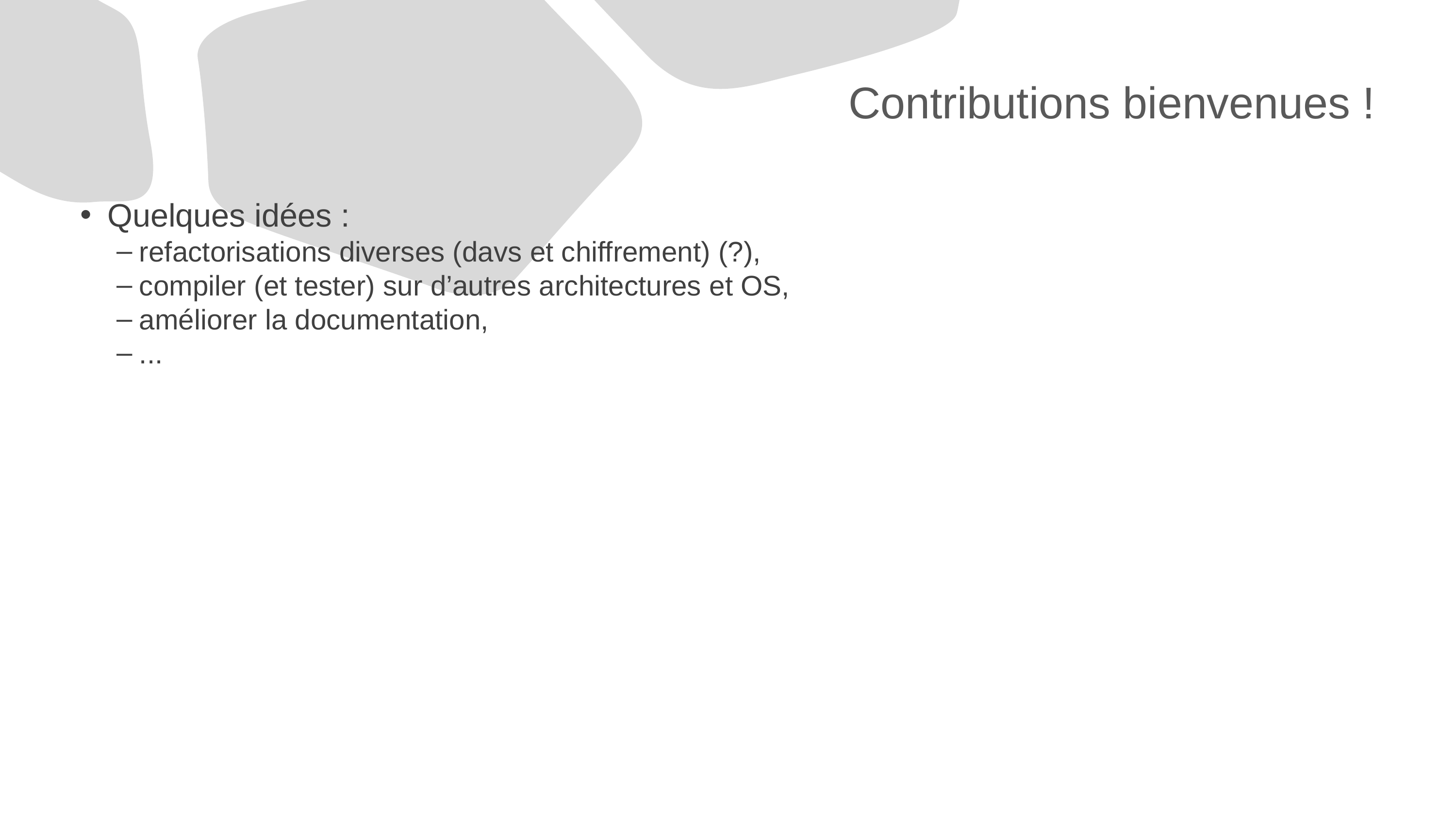

# Contributions bienvenues !
Quelques idées :
refactorisations diverses (davs et chiffrement) (?),
compiler (et tester) sur d’autres architectures et OS,
améliorer la documentation,
...